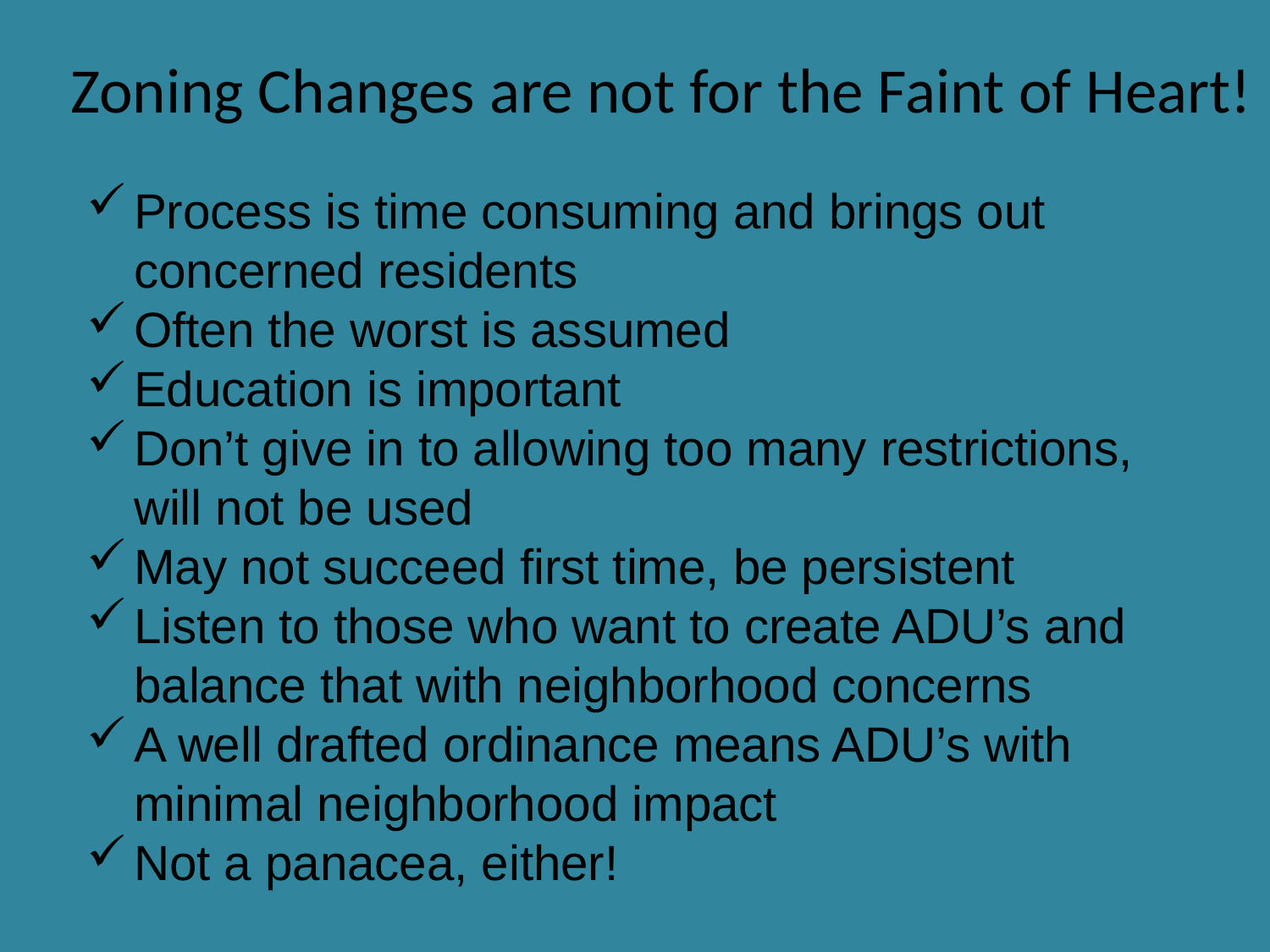

# Zoning Changes are not for the Faint of Heart!

Process is time consuming and brings out concerned residents
Often the worst is assumed
Education is important
Don’t give in to allowing too many restrictions, will not be used
May not succeed first time, be persistent
Listen to those who want to create ADU’s and balance that with neighborhood concerns
A well drafted ordinance means ADU’s with minimal neighborhood impact
Not a panacea, either!